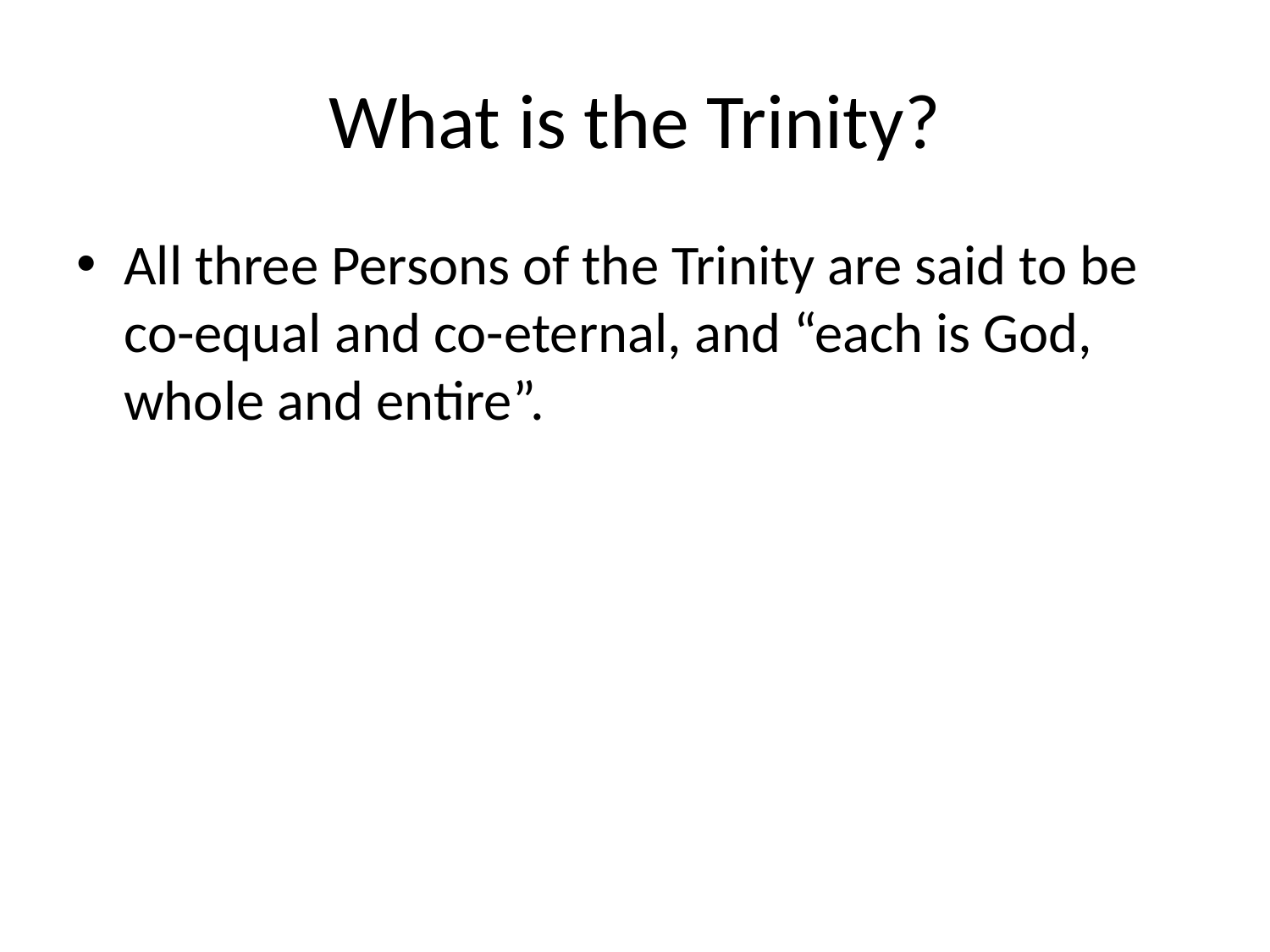

# What is the Trinity?
All three Persons of the Trinity are said to be co-equal and co-eternal, and “each is God, whole and entire”.